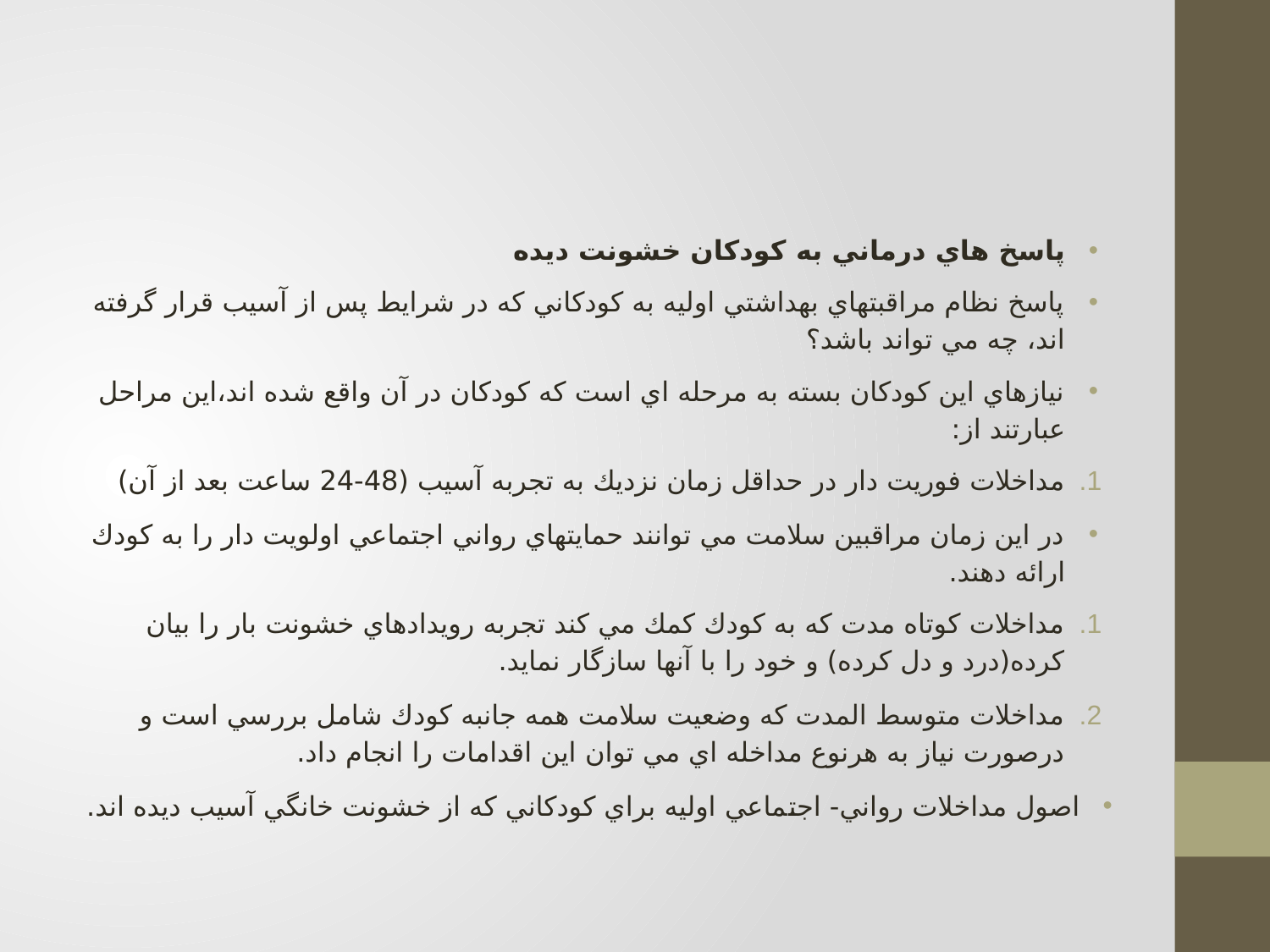

#
پاسخ هاي درماني به کودكان خشونت دیده
پاسخ نظام مراقبتهاي بهداشتي اوليه به كودكاني كه در شرايط پس از آسيب قرار گرفته اند، چه مي تواند باشد؟
نيازهاي اين كودكان بسته به مرحله اي است كه كودكان در آن واقع شده اند،‌اين مراحل عبارتند از:
مداخلات فوريت دار در حداقل زمان نزديك به تجربه آسيب (48-24 ساعت بعد از آن)
در اين زمان مراقبين سلامت مي توانند حمايتهاي رواني اجتماعي اولويت دار را به كودك ارائه دهند.
مداخلات كوتاه مدت كه به كودك كمك مي كند تجربه رويدادهاي خشونت بار را بيان كرده(درد و دل كرده) و خود را با آنها سازگار نمايد.
مداخلات متوسط المدت كه وضعيت سلامت همه جانبه كودك شامل بررسي است و درصورت نياز به هرنوع مداخله اي مي توان اين اقدامات را انجام داد.
اصول مداخلات رواني- اجتماعي اوليه براي كودكاني كه از خشونت خانگي آسيب ديده اند.